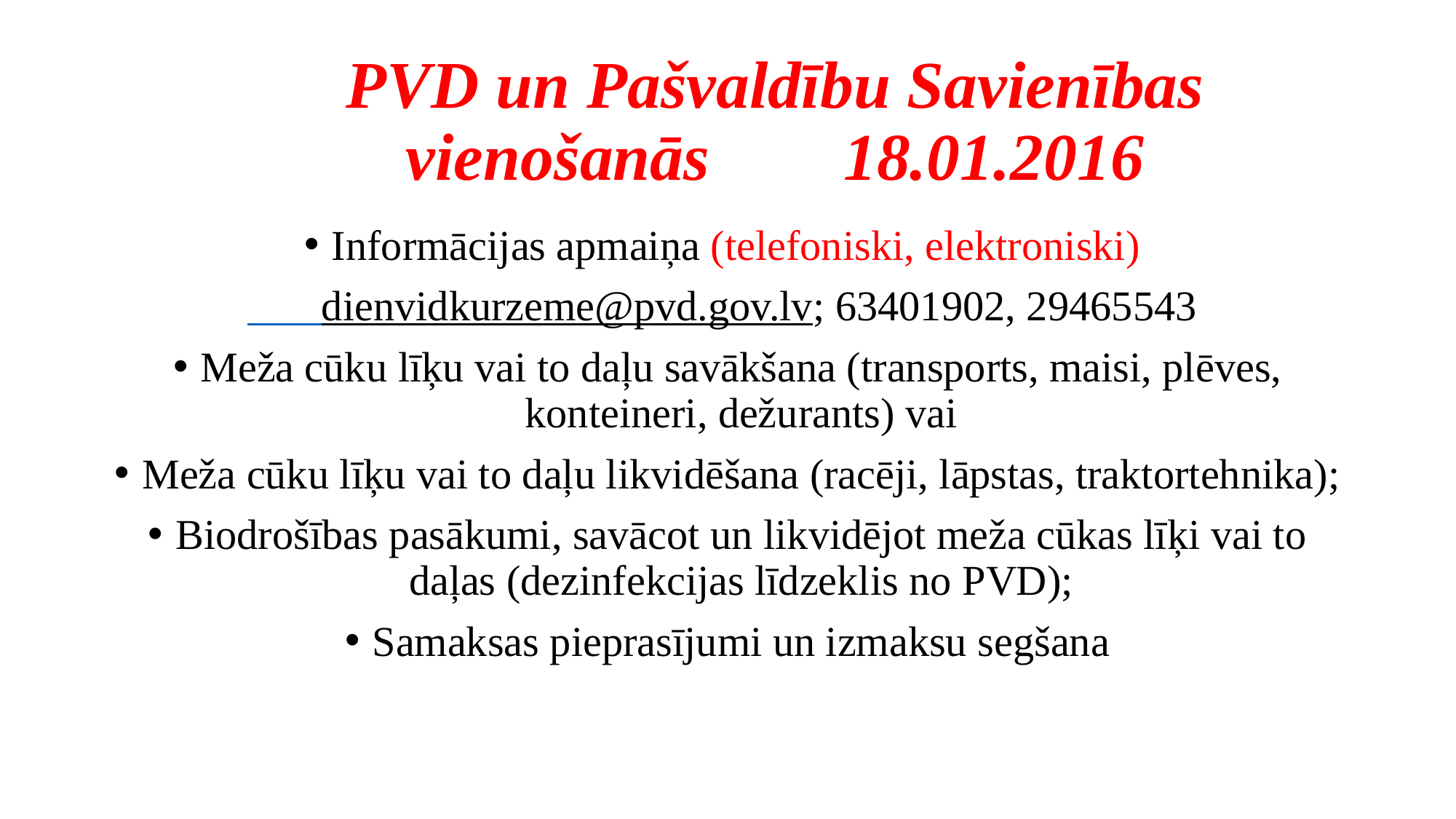

# PVD un Pašvaldību Savienības vienošanās        18.01.2016
Informācijas apmaiņa (telefoniski, elektroniski)
       dienvidkurzeme@pvd.gov.lv; 63401902, 29465543
Meža cūku līķu vai to daļu savākšana (transports, maisi, plēves, konteineri, dežurants) vai
Meža cūku līķu vai to daļu likvidēšana (racēji, lāpstas, traktortehnika);
Biodrošības pasākumi, savācot un likvidējot meža cūkas līķi vai to daļas (dezinfekcijas līdzeklis no PVD);
Samaksas pieprasījumi un izmaksu segšana